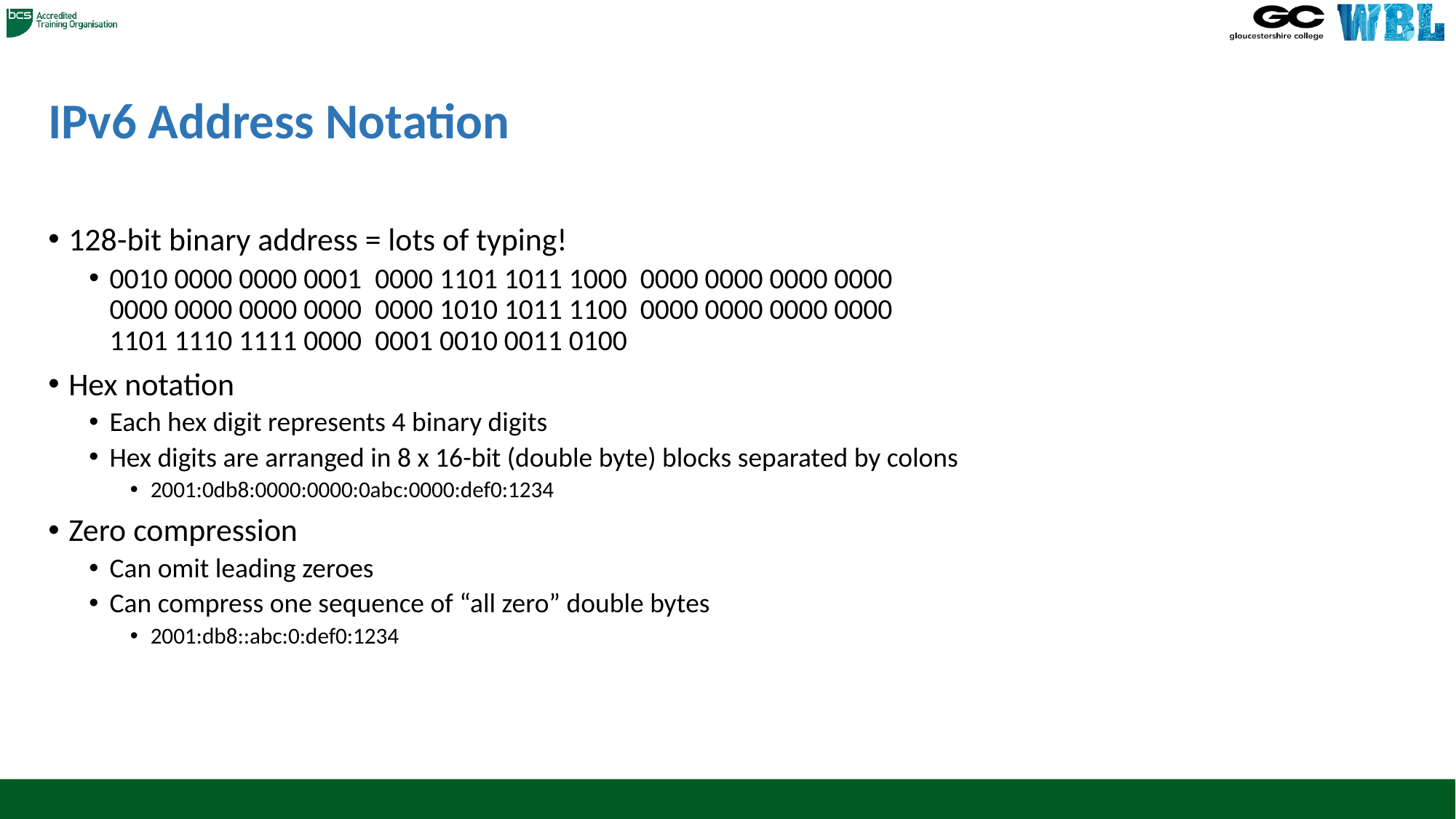

# IPv6 Address Notation
128-bit binary address = lots of typing!
0010 0000 0000 0001  0000 1101 1011 1000  0000 0000 0000 0000
0000 0000 0000 0000  0000 1010 1011 1100  0000 0000 0000 0000
1101 1110 1111 0000  0001 0010 0011 0100
Hex notation
Each hex digit represents 4 binary digits
Hex digits are arranged in 8 x 16-bit (double byte) blocks separated by colons
2001:0db8:0000:0000:0abc:0000:def0:1234
Zero compression
Can omit leading zeroes
Can compress one sequence of “all zero” double bytes
2001:db8::abc:0:def0:1234